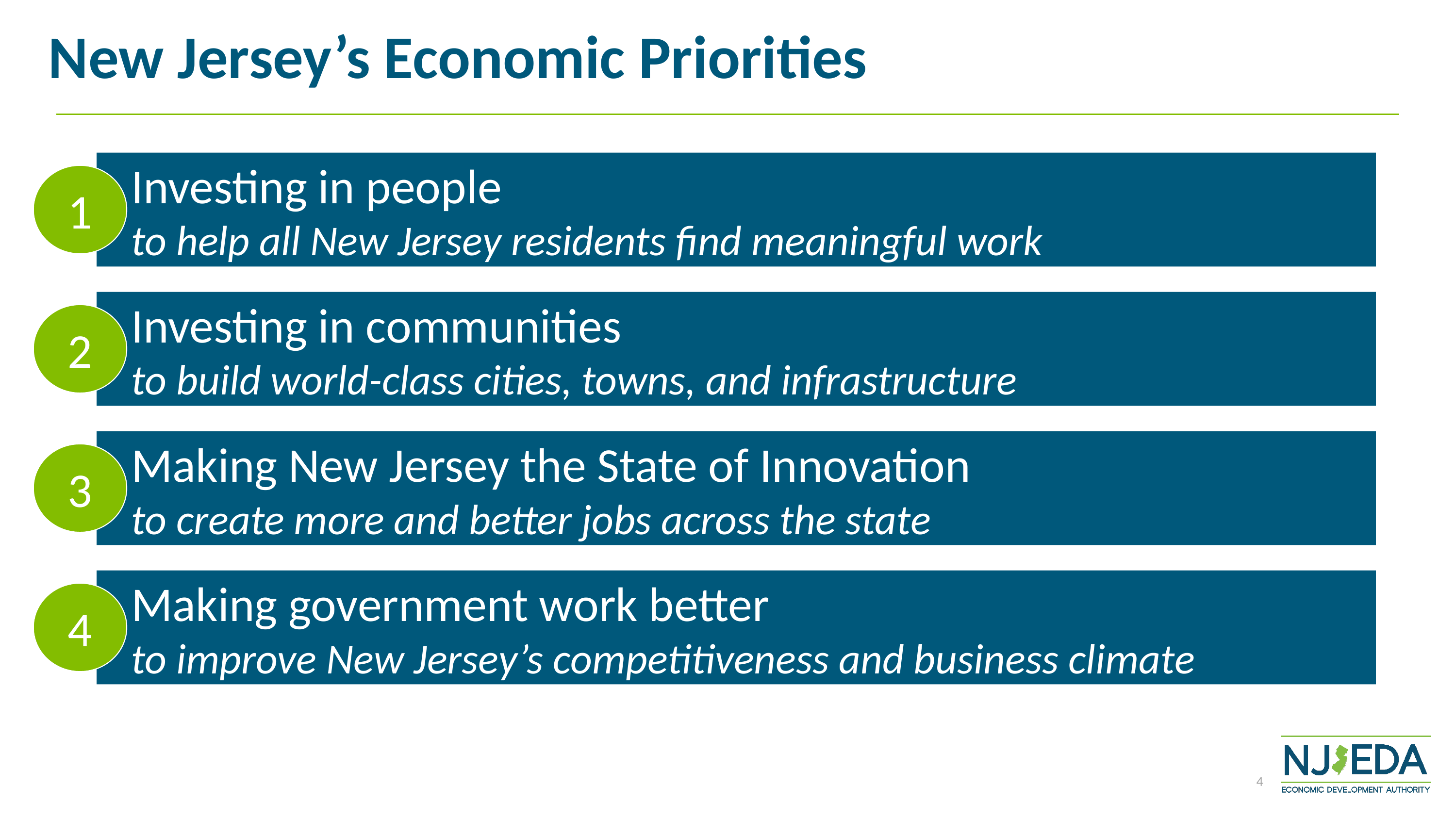

# New Jersey’s Economic Priorities
Investing in people
to help all New Jersey residents find meaningful work
1
Investing in communities
to build world-class cities, towns, and infrastructure
2
Making New Jersey the State of Innovation
to create more and better jobs across the state
3
Making government work better
to improve New Jersey’s competitiveness and business climate
4
4